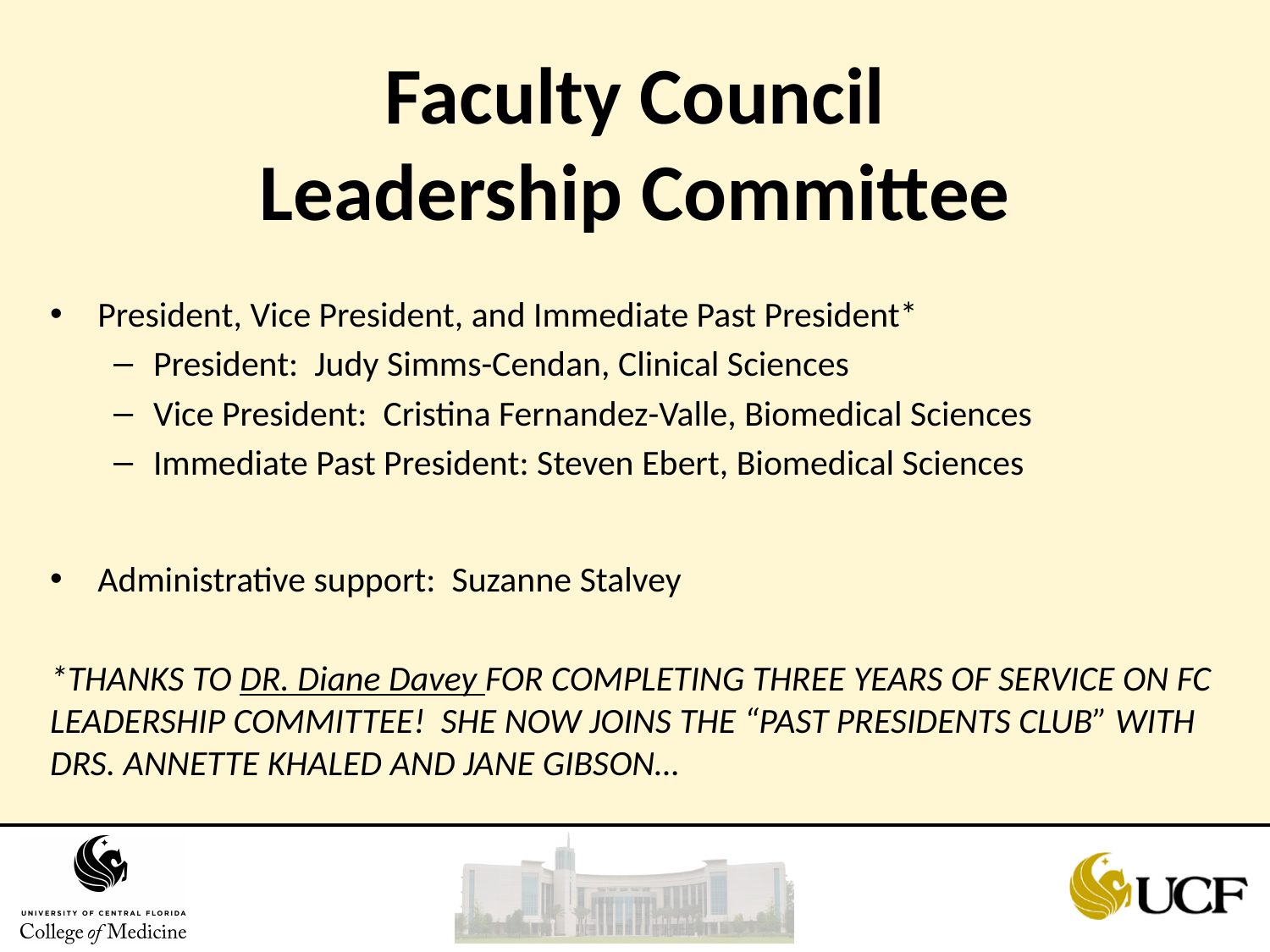

# Faculty Council Leadership Committee
President, Vice President, and Immediate Past President*
President:  Judy Simms-Cendan, Clinical Sciences
Vice President:  Cristina Fernandez-Valle, Biomedical Sciences
Immediate Past President: Steven Ebert, Biomedical Sciences

Administrative support:  Suzanne Stalvey

*THANKS TO DR. Diane Davey FOR COMPLETING THREE YEARS OF SERVICE ON FC LEADERSHIP COMMITTEE!  SHE NOW JOINS THE “PAST PRESIDENTS CLUB” WITH DRS. ANNETTE KHALED AND JANE GIBSON…